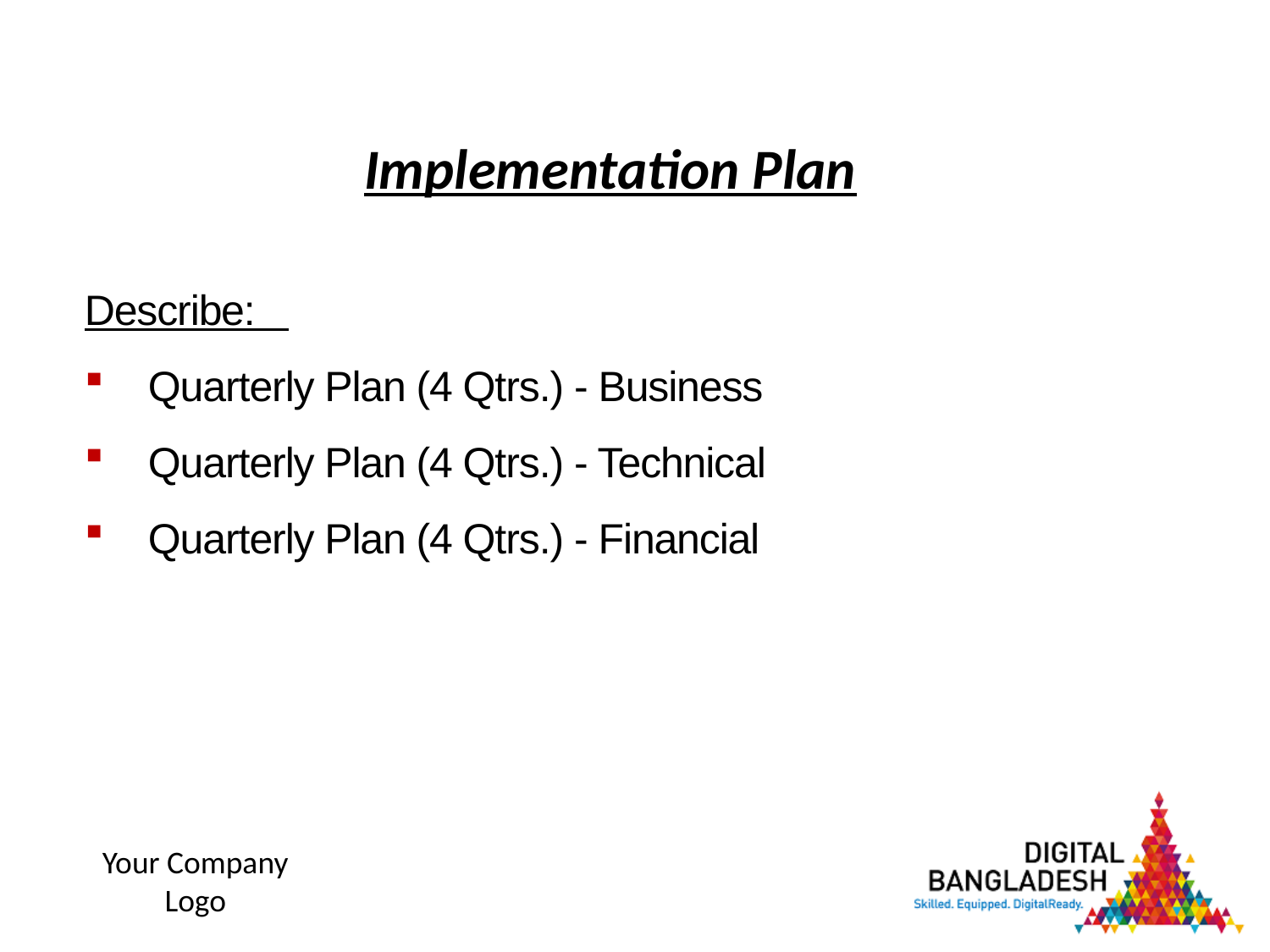

Implementation Plan

Describe:
Quarterly Plan (4 Qtrs.) - Business
Quarterly Plan (4 Qtrs.) - Technical
Quarterly Plan (4 Qtrs.) - Financial